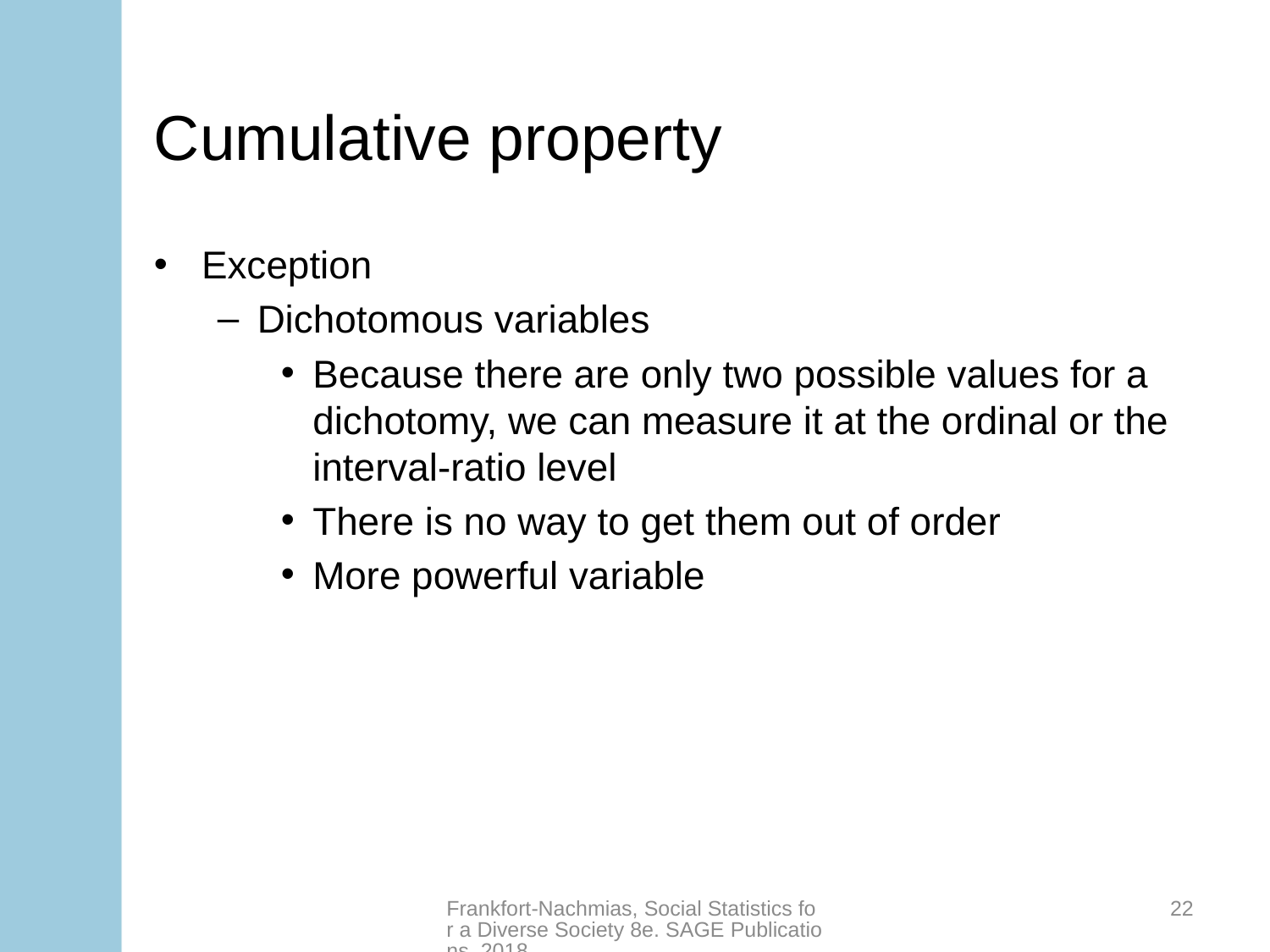

# Cumulative property
Exception
Dichotomous variables
Because there are only two possible values for a dichotomy, we can measure it at the ordinal or the interval-ratio level
There is no way to get them out of order
More powerful variable

Frankfort-Nachmias, Social Statistics for a Diverse Society 8e. SAGE Publications, 2018.
22